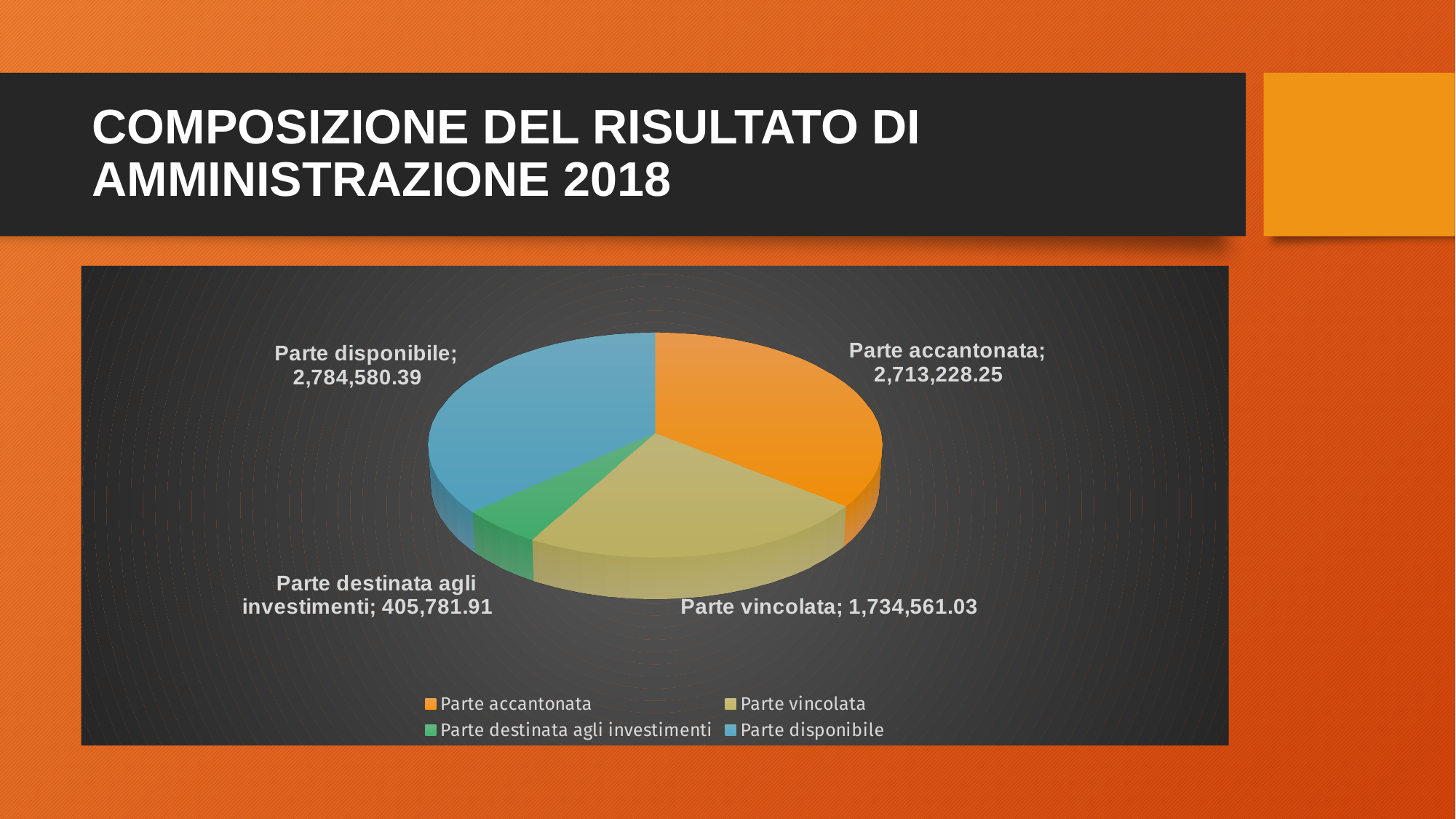

# COMPOSIZIONE DEL RISULTATO DI AMMINISTRAZIONE 2018

[unsupported chart]